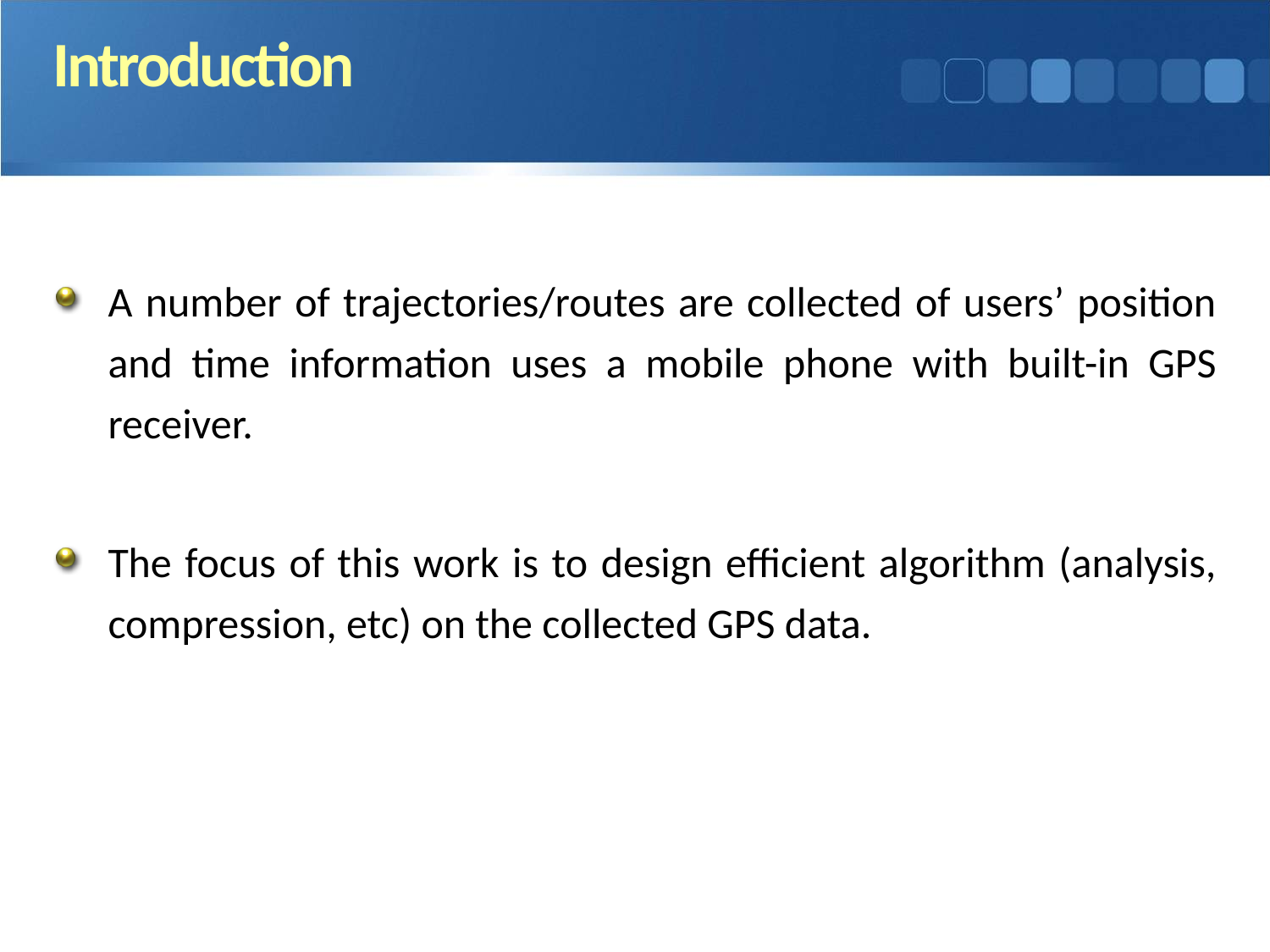

# Introduction
A number of trajectories/routes are collected of users’ position and time information uses a mobile phone with built-in GPS receiver.

The focus of this work is to design efficient algorithm (analysis, compression, etc) on the collected GPS data.